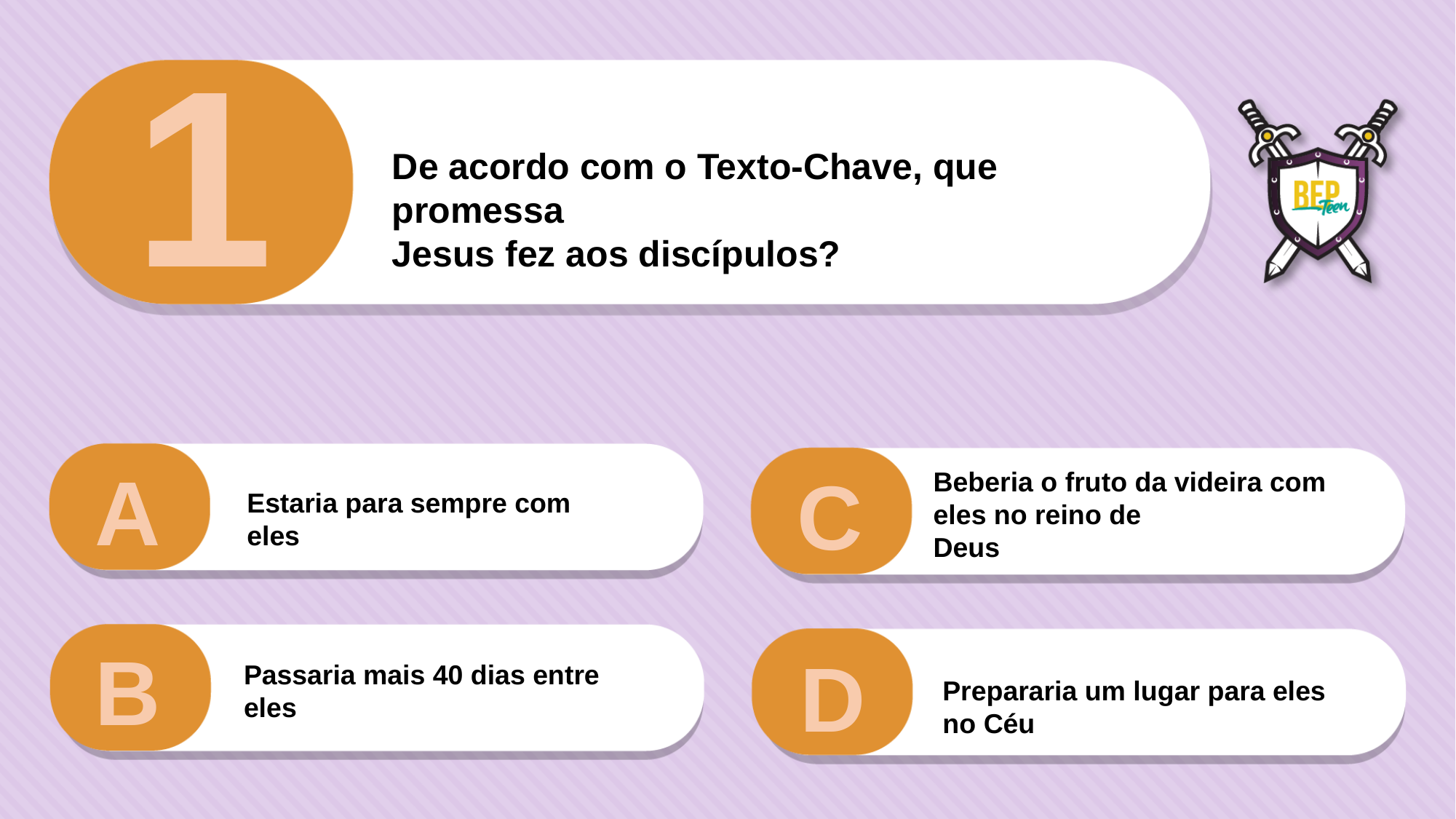

1
De acordo com o Texto-Chave, que promessa
Jesus fez aos discípulos?
A
C
Beberia o fruto da videira com eles no reino de
Deus
Estaria para sempre com eles
B
D
Passaria mais 40 dias entre eles
Prepararia um lugar para eles no Céu